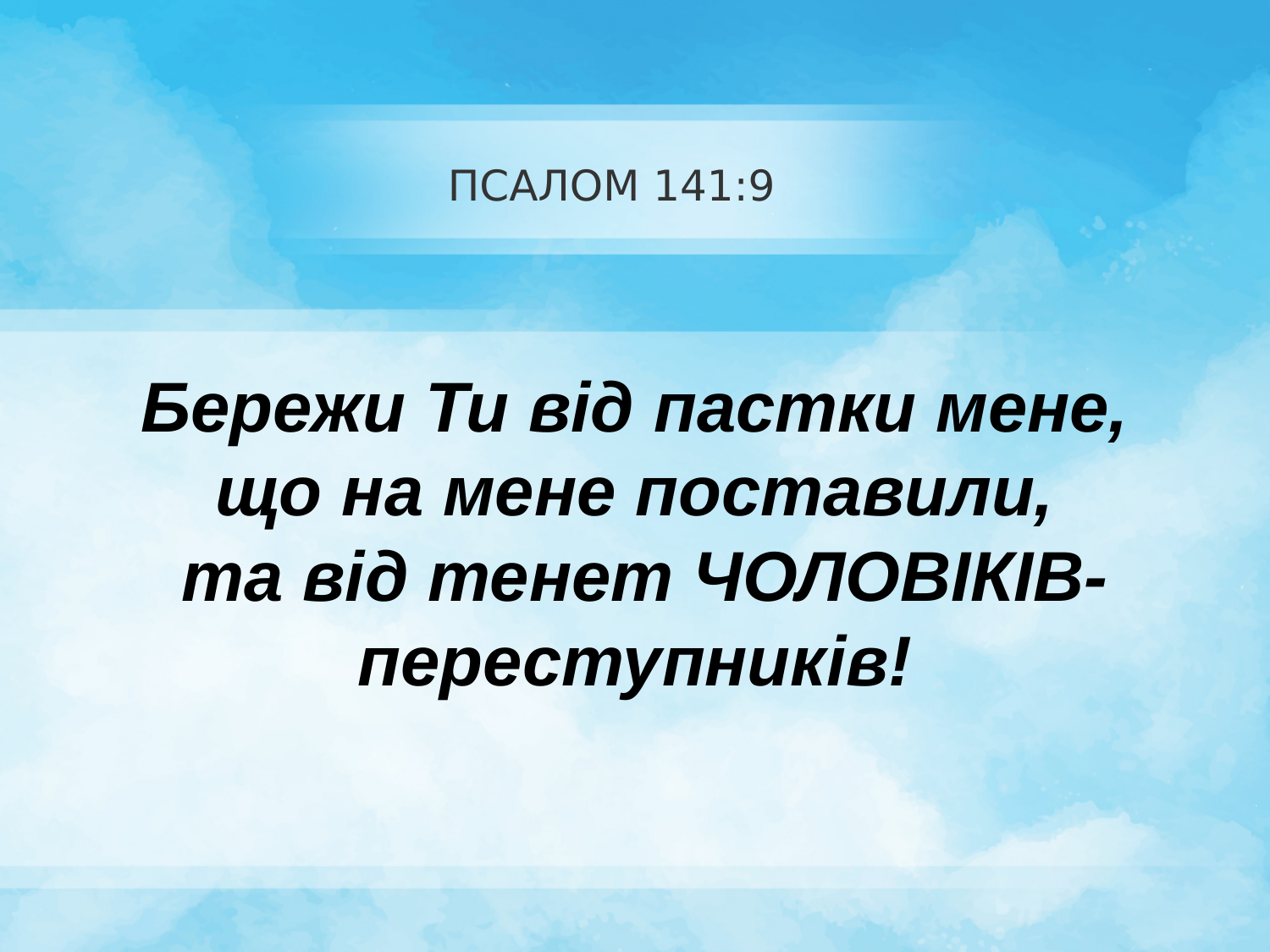

# ПСАЛОМ 141:9

Бережи Ти від пастки мене,
що на мене поставили,
та від тенет ЧОЛОВІКІВ-переступників!